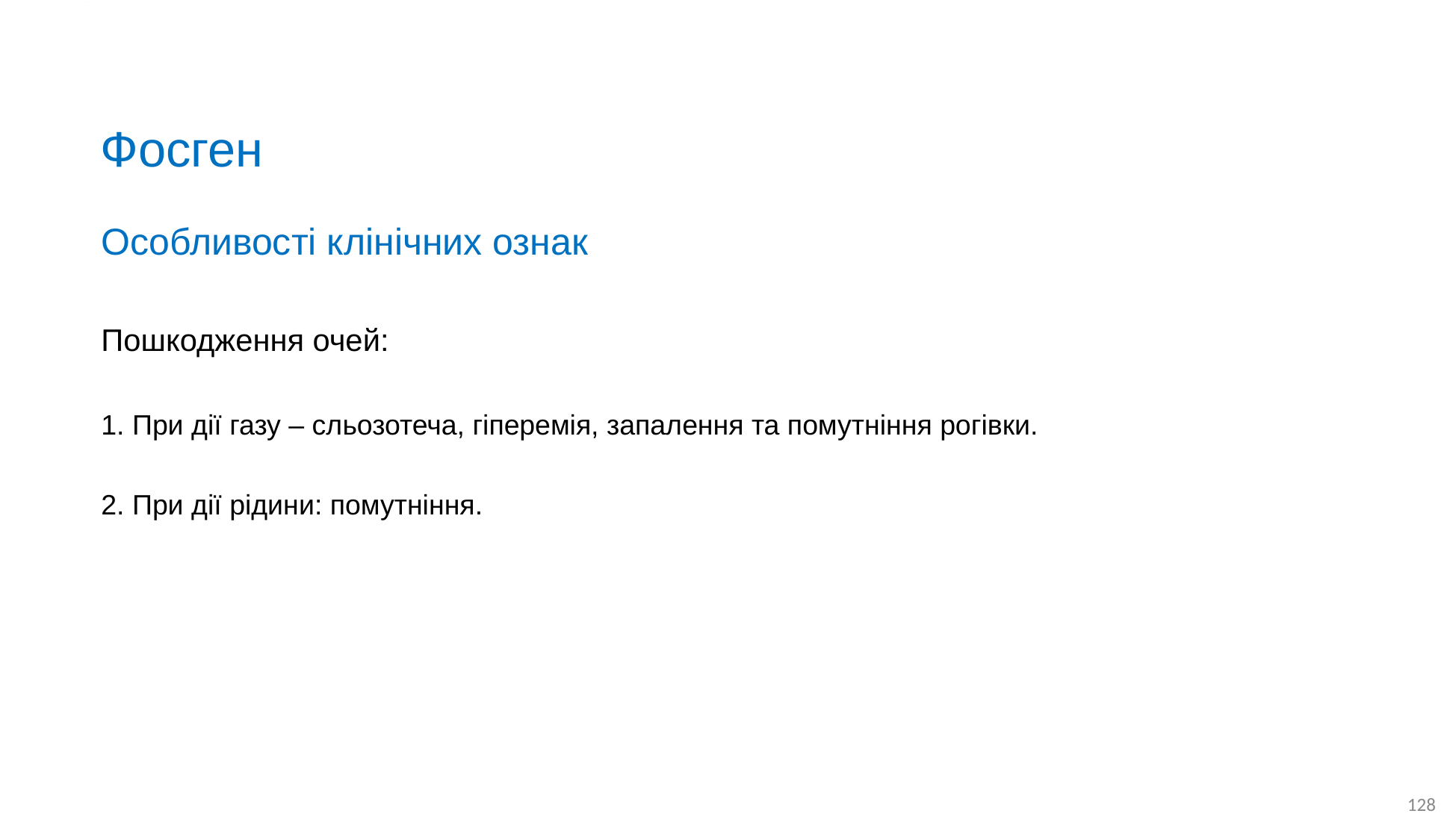

# Фосген
Особливості клінічних ознак

Пошкодження очей:

1. При дії газу – сльозотеча, гіперемія, запалення та помутніння рогівки.

2. При дії рідини: помутніння.
128